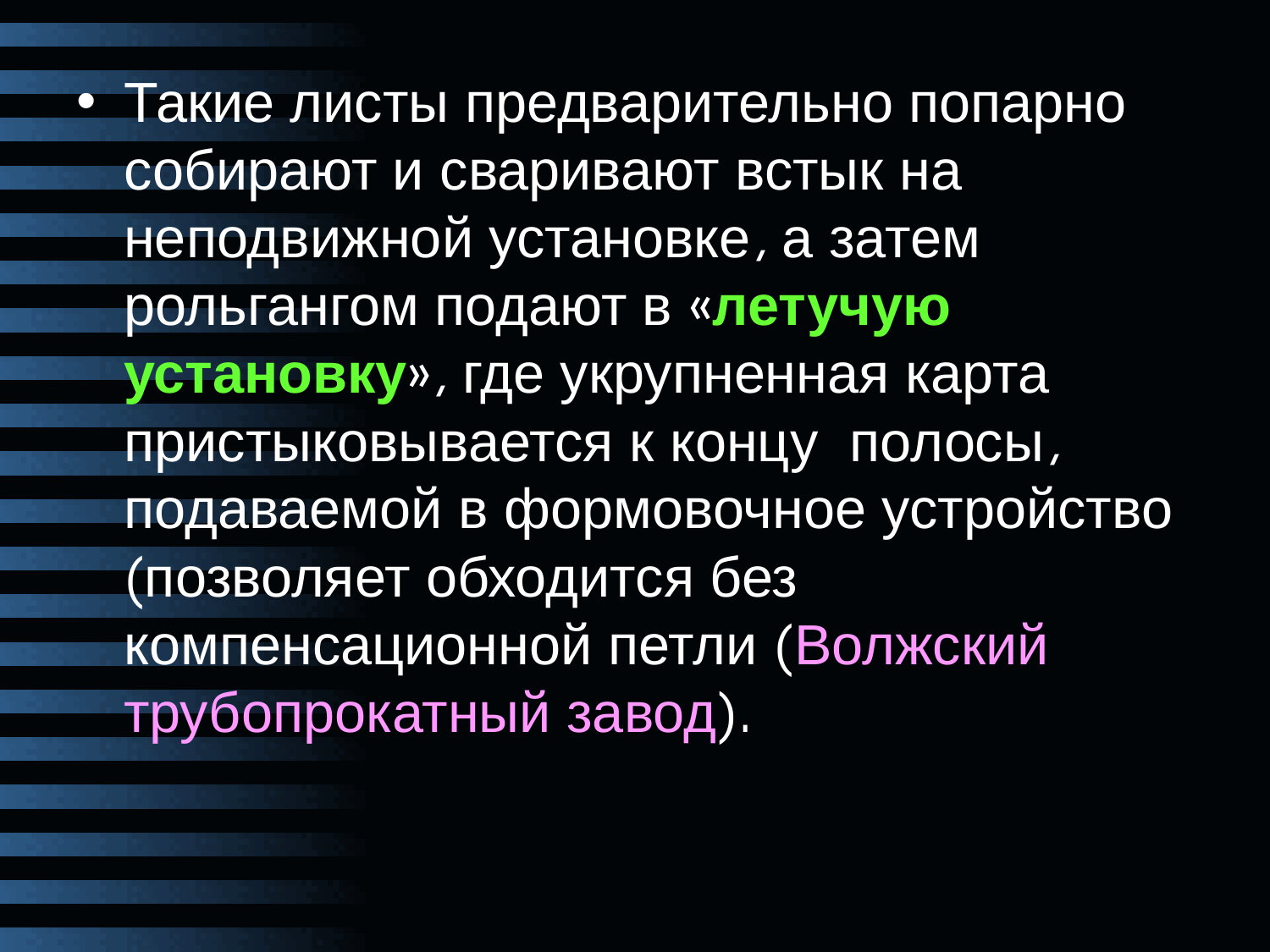

Такие листы предварительно попарно собирают и сваривают встык на неподвижной установке, а затем рольгангом подают в «летучую установку», где укрупненная карта пристыковывается к концу  полосы, подаваемой в формовочное устройство (позволяет обходится без компенсационной петли (Волжский трубопрокатный завод).